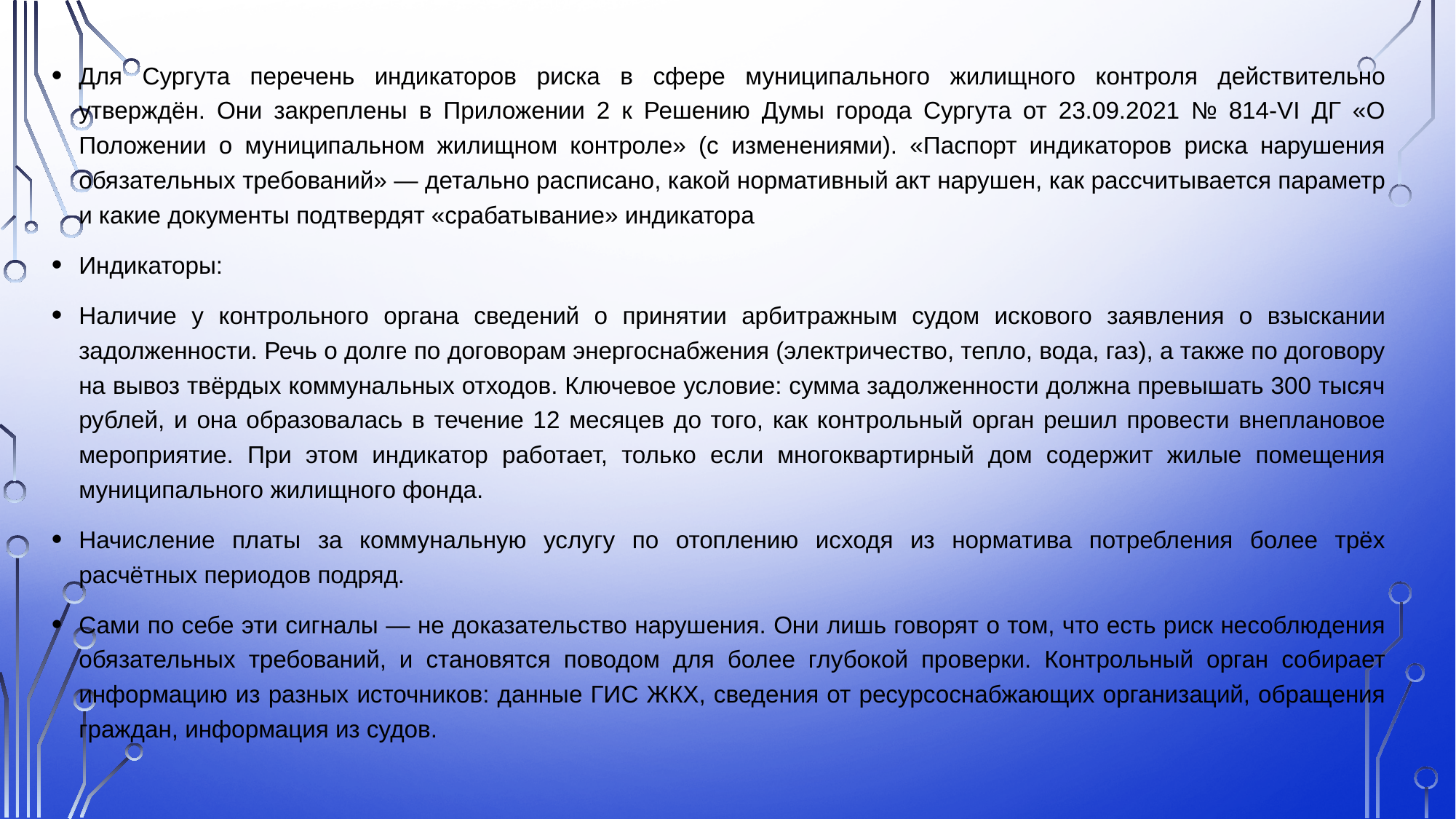

Для Сургута перечень индикаторов риска в сфере муниципального жилищного контроля действительно утверждён. Они закреплены в Приложении 2 к Решению Думы города Сургута от 23.09.2021 № 814-VI ДГ «О Положении о муниципальном жилищном контроле» (с изменениями). «Паспорт индикаторов риска нарушения обязательных требований» — детально расписано, какой нормативный акт нарушен, как рассчитывается параметр и какие документы подтвердят «срабатывание» индикатора
Индикаторы:
Наличие у контрольного органа сведений о принятии арбитражным судом искового заявления о взыскании задолженности. Речь о долге по договорам энергоснабжения (электричество, тепло, вода, газ), а также по договору на вывоз твёрдых коммунальных отходов. Ключевое условие: сумма задолженности должна превышать 300 тысяч рублей, и она образовалась в течение 12 месяцев до того, как контрольный орган решил провести внеплановое мероприятие. При этом индикатор работает, только если многоквартирный дом содержит жилые помещения муниципального жилищного фонда.
Начисление платы за коммунальную услугу по отоплению исходя из норматива потребления более трёх расчётных периодов подряд.
Сами по себе эти сигналы — не доказательство нарушения. Они лишь говорят о том, что есть риск несоблюдения обязательных требований, и становятся поводом для более глубокой проверки. Контрольный орган собирает информацию из разных источников: данные ГИС ЖКХ, сведения от ресурсоснабжающих организаций, обращения граждан, информация из судов.